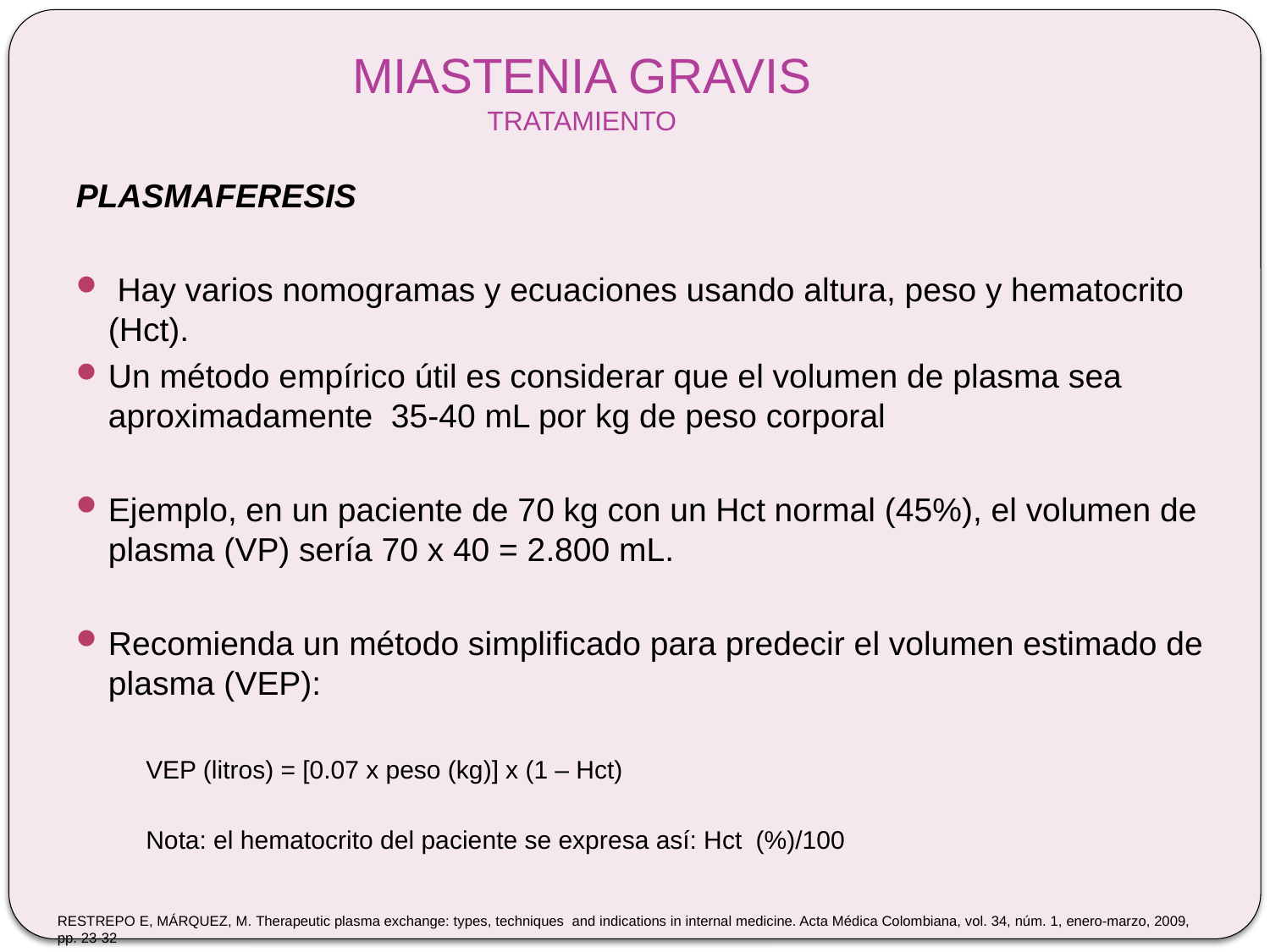

# MIASTENIA GRAVIS TRATAMIENTO
PLASMAFERESIS

 Hay varios nomogramas y ecuaciones usando altura, peso y hematocrito (Hct).
Un método empírico útil es considerar que el volumen de plasma sea aproximadamente  35-40 mL por kg de peso corporal

Ejemplo, en un paciente de 70 kg con un Hct normal (45%), el volumen de plasma (VP) sería 70 x 40 = 2.800 mL.

Recomienda un método simpliﬁcado para predecir el volumen estimado de plasma (VEP):

VEP (litros) = [0.07 x peso (kg)] x (1 – Hct)

Nota: el hematocrito del paciente se expresa así: Hct  (%)/100
RESTREPO E, MÁRQUEZ, M. Therapeutic plasma exchange: types, techniques  and indications in internal medicine. Acta Médica Colombiana, vol. 34, núm. 1, enero-marzo, 2009, pp. 23-32